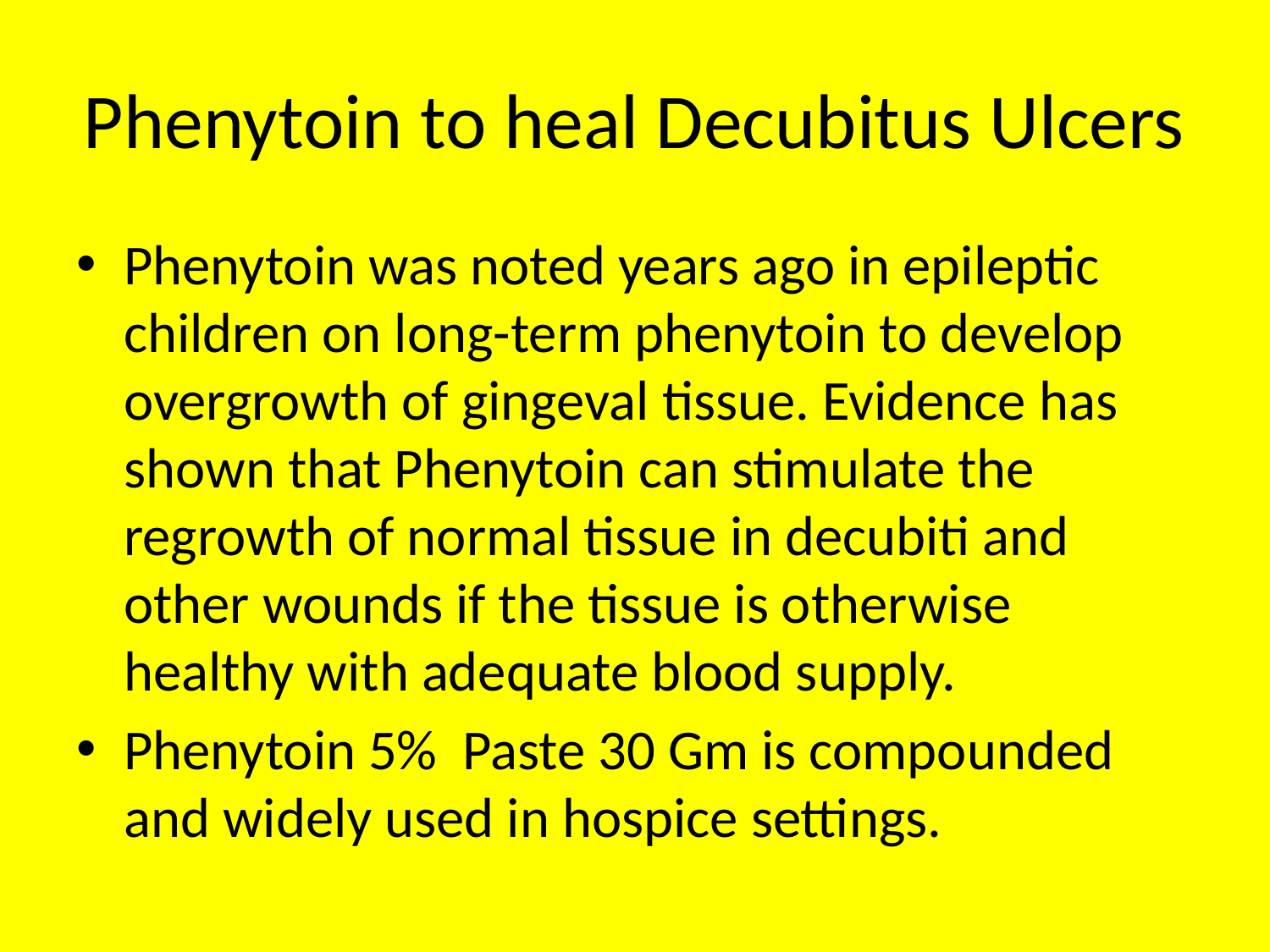

# Phenytoin to heal Decubitus Ulcers
Phenytoin was noted years ago in epileptic children on long-term phenytoin to develop overgrowth of gingeval tissue. Evidence has shown that Phenytoin can stimulate the regrowth of normal tissue in decubiti and other wounds if the tissue is otherwise healthy with adequate blood supply.
Phenytoin 5%  Paste 30 Gm is compounded and widely used in hospice settings.